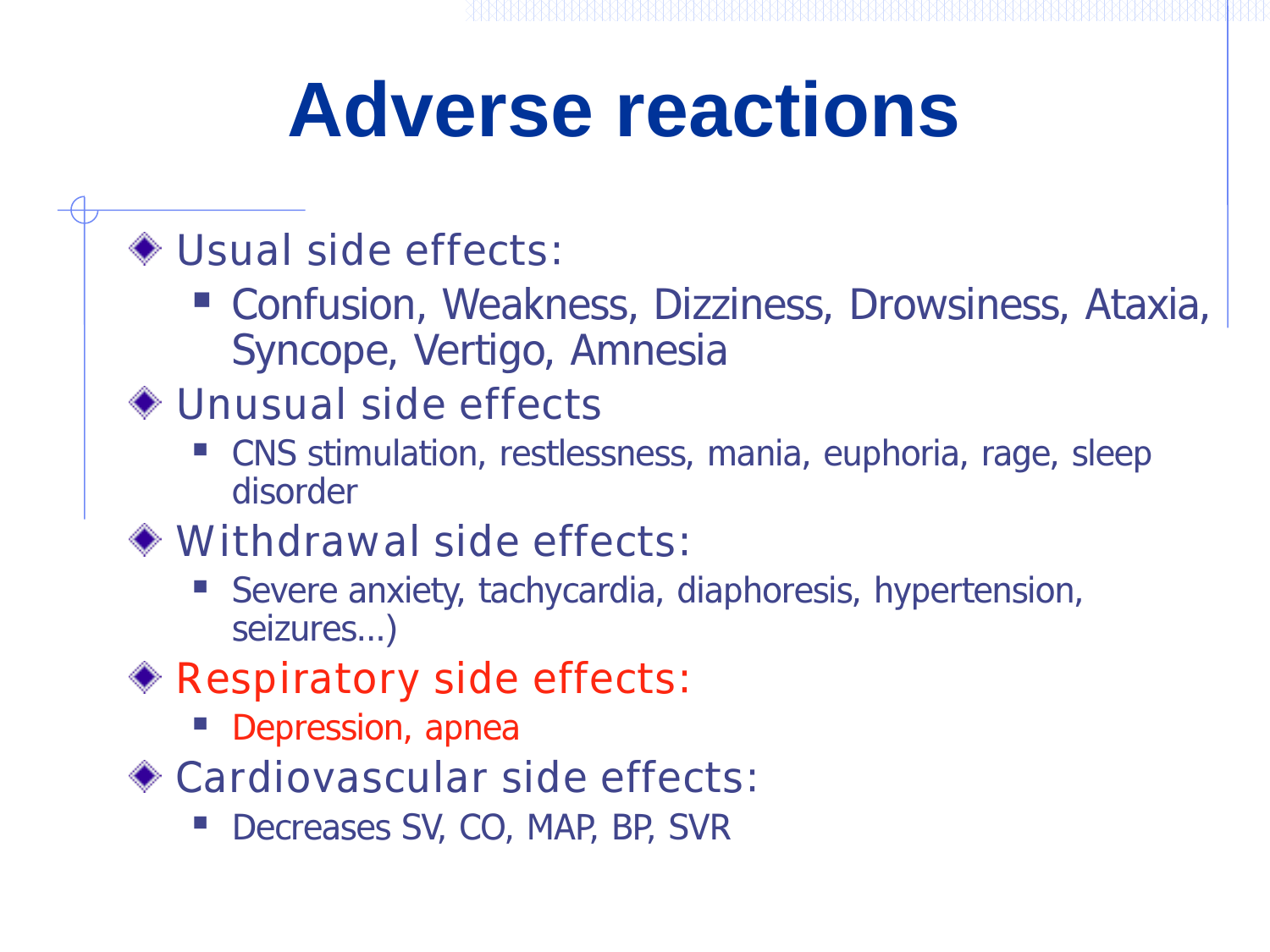

# Adverse reactions
Usual side effects:
Confusion, Weakness, Dizziness, Drowsiness, Ataxia, Syncope, Vertigo, Amnesia
Unusual side effects
CNS stimulation, restlessness, mania, euphoria, rage, sleep disorder
Withdrawal side effects:
Severe anxiety, tachycardia, diaphoresis, hypertension, seizures…)
Respiratory side effects:
Depression, apnea
Cardiovascular side effects:
Decreases SV, CO, MAP, BP, SVR